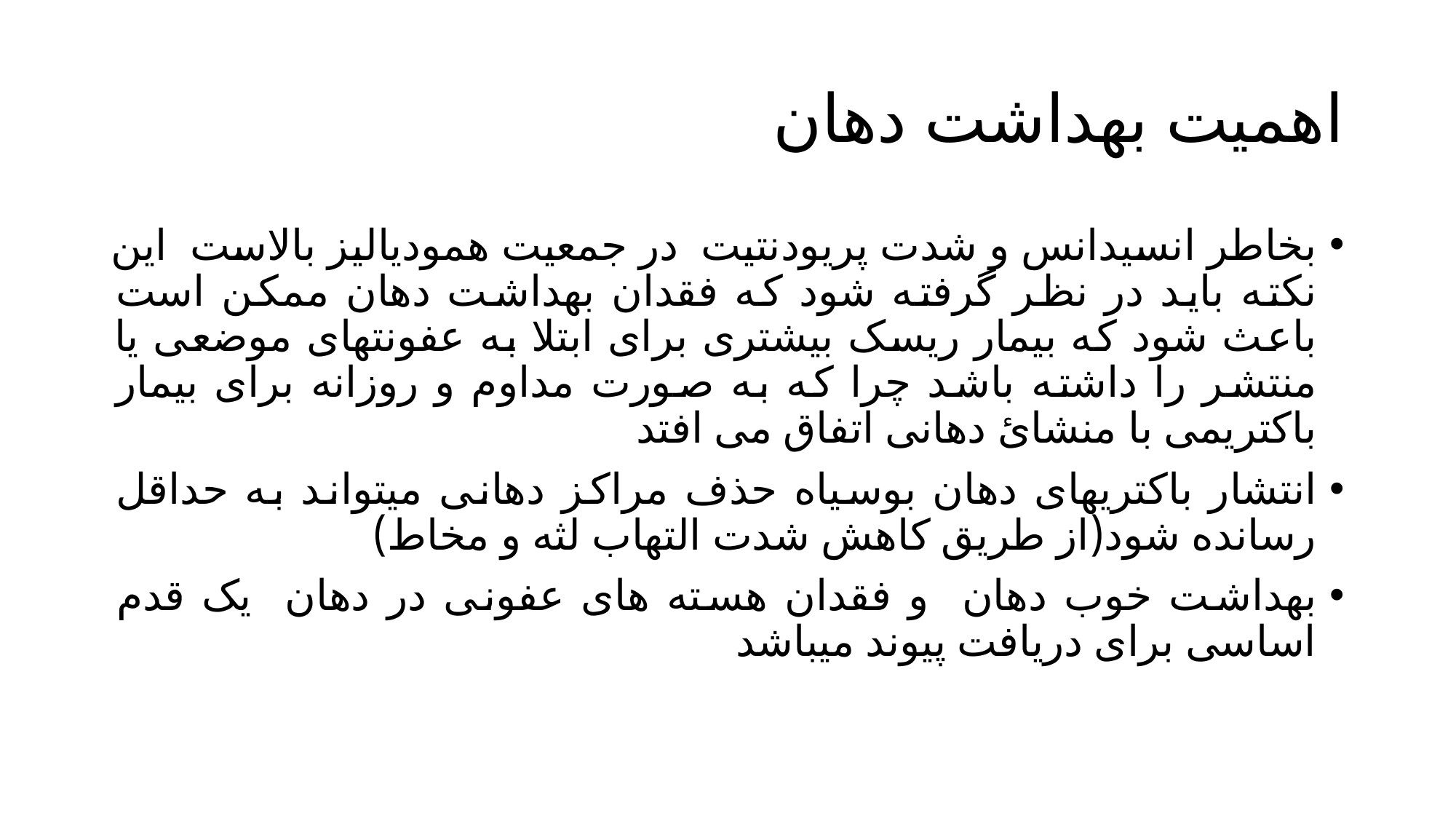

# اهمیت بهداشت دهان
بخاطر انسیدانس و شدت پریودنتیت  در جمعیت همودیالیز بالاست  این نکته باید در نظر گرفته شود که فقدان بهداشت دهان ممکن است باعث شود که بیمار ریسک بیشتری برای ابتلا به عفونتهای موضعی یا منتشر را داشته باشد چرا که به صورت مداوم و روزانه برای بیمار باکتریمی با منشائ دهانی اتفاق می افتد
انتشار باکتریهای دهان بوسیاه حذف مراکز دهانی میتواند به حداقل رسانده شود(از طریق کاهش شدت التهاب لثه و مخاط)
بهداشت خوب دهان  و فقدان هسته های عفونی در دهان  یک قدم اساسی برای دریافت پیوند میباشد